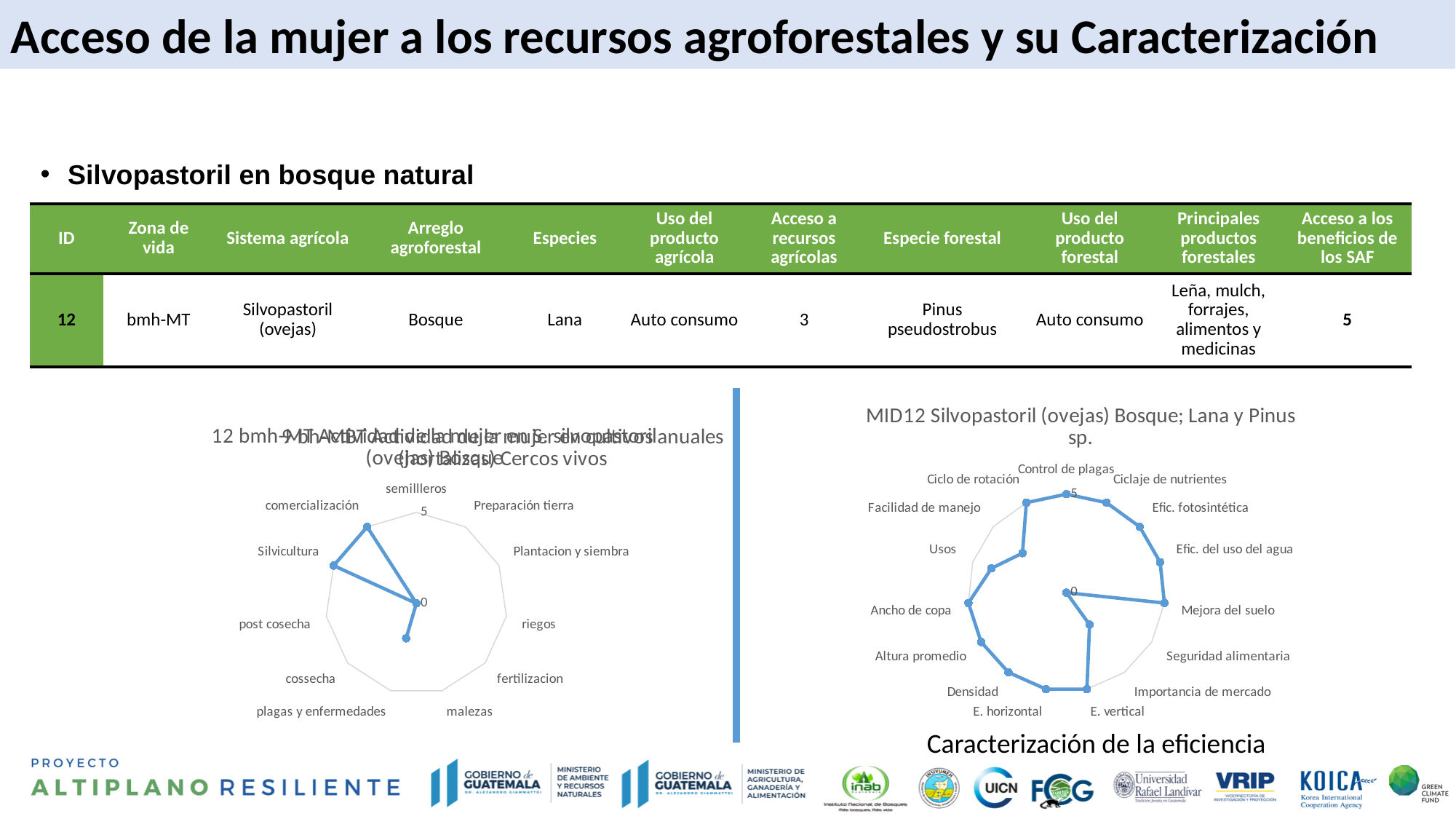

Acceso de la mujer a los recursos agroforestales y su Caracterización
Silvopastoril en bosque natural

| ID | Zona de vida | Sistema agrícola | Arreglo agroforestal | Especies | Uso del producto agrícola | Acceso a recursos agrícolas | Especie forestal | Uso del producto forestal | Principales productos forestales | Acceso a los beneficios de los SAF |
| --- | --- | --- | --- | --- | --- | --- | --- | --- | --- | --- |
| 12 | bmh-MT | Silvopastoril (ovejas) | Bosque | Lana | Auto consumo | 3 | Pinus pseudostrobus | Auto consumo | Leña, mulch, forrajes, alimentos y medicinas | 5 |

### Chart: MID12 Silvopastoril (ovejas) Bosque; Lana y Pinus sp.

| Category | 12 |
|---|---|
| Control de plagas | 5.0 |
| Ciclaje de nutrientes | 5.0 |
| Efic. fotosintética | 5.0 |
| Efic. del uso del agua | 5.0 |
| Mejora del suelo | 5.0 |
| Seguridad alimentaria | 0.0 |
| Importancia de mercado | 2.0 |
| E. vertical | 5.0 |
| E. horizontal | 5.0 |
| Densidad | 5.0 |
| Altura promedio | 5.0 |
| Ancho de copa | 5.0 |
| Usos | 4.0 |
| Facilidad de manejo | 3.0 |
| Ciclo de rotación | 5.0 |

### Chart: 12 bmh-MT Actividad de la mujer en S. silvopastoril (ovejas) Bosque

| Category | 12 |
|---|---|
| semillleros | 0.0 |
| Preparación tierra | 0.0 |
| Plantacion y siembra | 0.0 |
| riegos | 0.0 |
| fertilizacion | 0.0 |
| malezas  | 0.0 |
| plagas y enfermedades | 2.0 |
| cossecha | 0.0 |
| post cosecha | 0.0 |
| Silvicultura | 5.0 |
| comercialización | 5.0 |

### Chart: 9 bh-MBT Actividad de la mujer en cultivos anuales (hortalizas) Cercos vivos

| Category |
|---|
Caracterización de la eficiencia